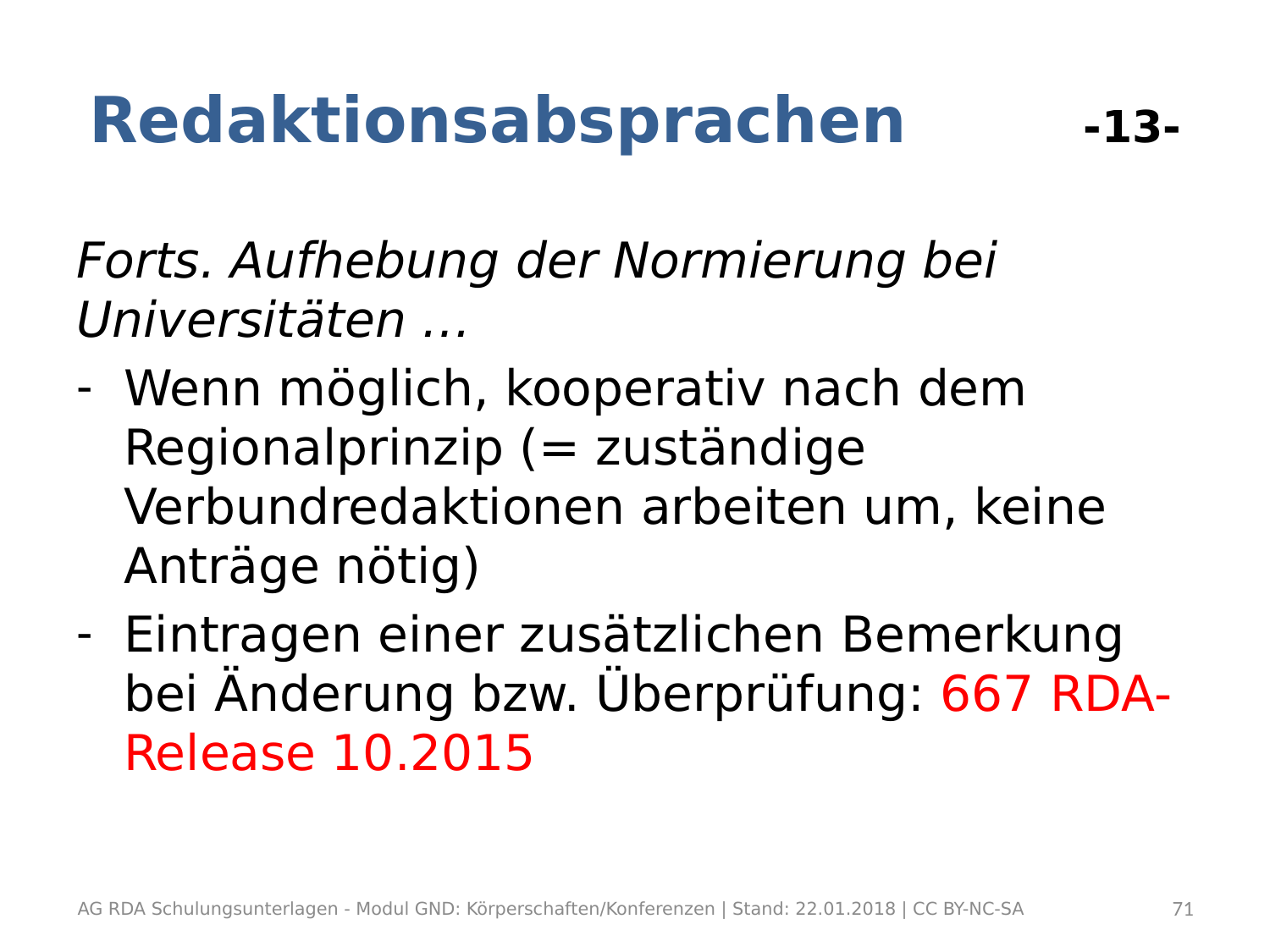

# Redaktionsabsprachen        -13-
Forts. Aufhebung der Normierung bei Universitäten …
Wenn möglich, kooperativ nach dem Regionalprinzip (= zuständige Verbundredaktionen arbeiten um, keine Anträge nötig)
Eintragen einer zusätzlichen Bemerkung bei Änderung bzw. Überprüfung: 667 RDA-Release 10.2015

AG RDA Schulungsunterlagen - Modul GND: Körperschaften/Konferenzen | Stand: 22.01.2018 | CC BY-NC-SA
71